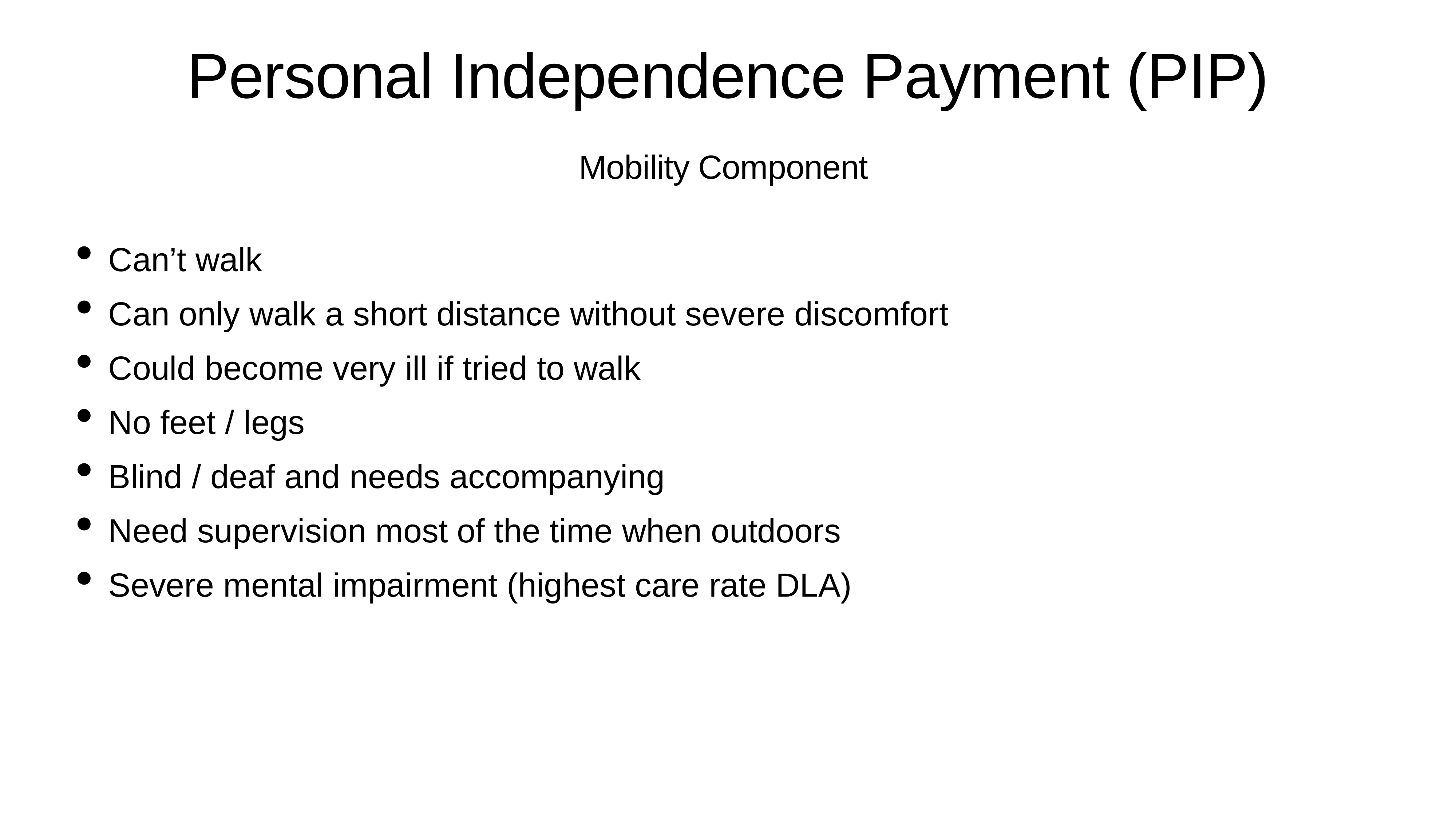

# Personal Independence Payment (PIP)
Mobility Component
Can’t walk
Can only walk a short distance without severe discomfort
Could become very ill if tried to walk
No feet / legs
Blind / deaf and needs accompanying
Need supervision most of the time when outdoors
Severe mental impairment (highest care rate DLA)